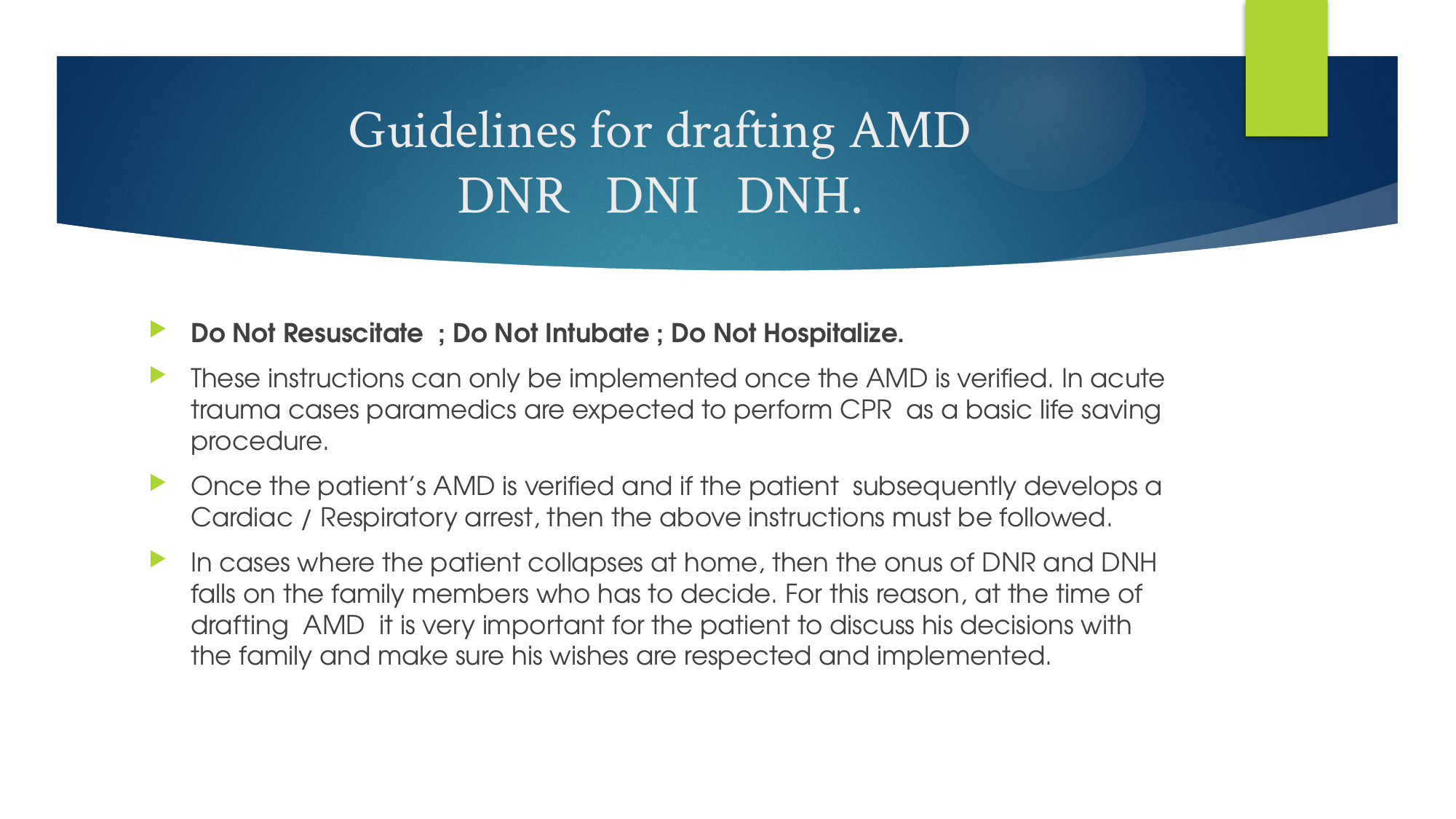

# Guidelines for drafting AMD DNR   DNI   DNH.
Do Not Resuscitate  ; Do Not Intubate ; Do Not Hospitalize.
These instructions can only be implemented once the AMD is verified. In acute trauma cases paramedics are expected to perform CPR  as a basic life saving procedure.
Once the patient’s AMD is verified and if the patient  subsequently develops a  Cardiac / Respiratory arrest, then the above instructions must be followed.
In cases where the patient collapses at home, then the onus of DNR and DNH falls on the family members who has to decide. For this reason, at the time of drafting  AMD  it is very important for the patient to discuss his decisions with the family and make sure his wishes are respected and implemented.